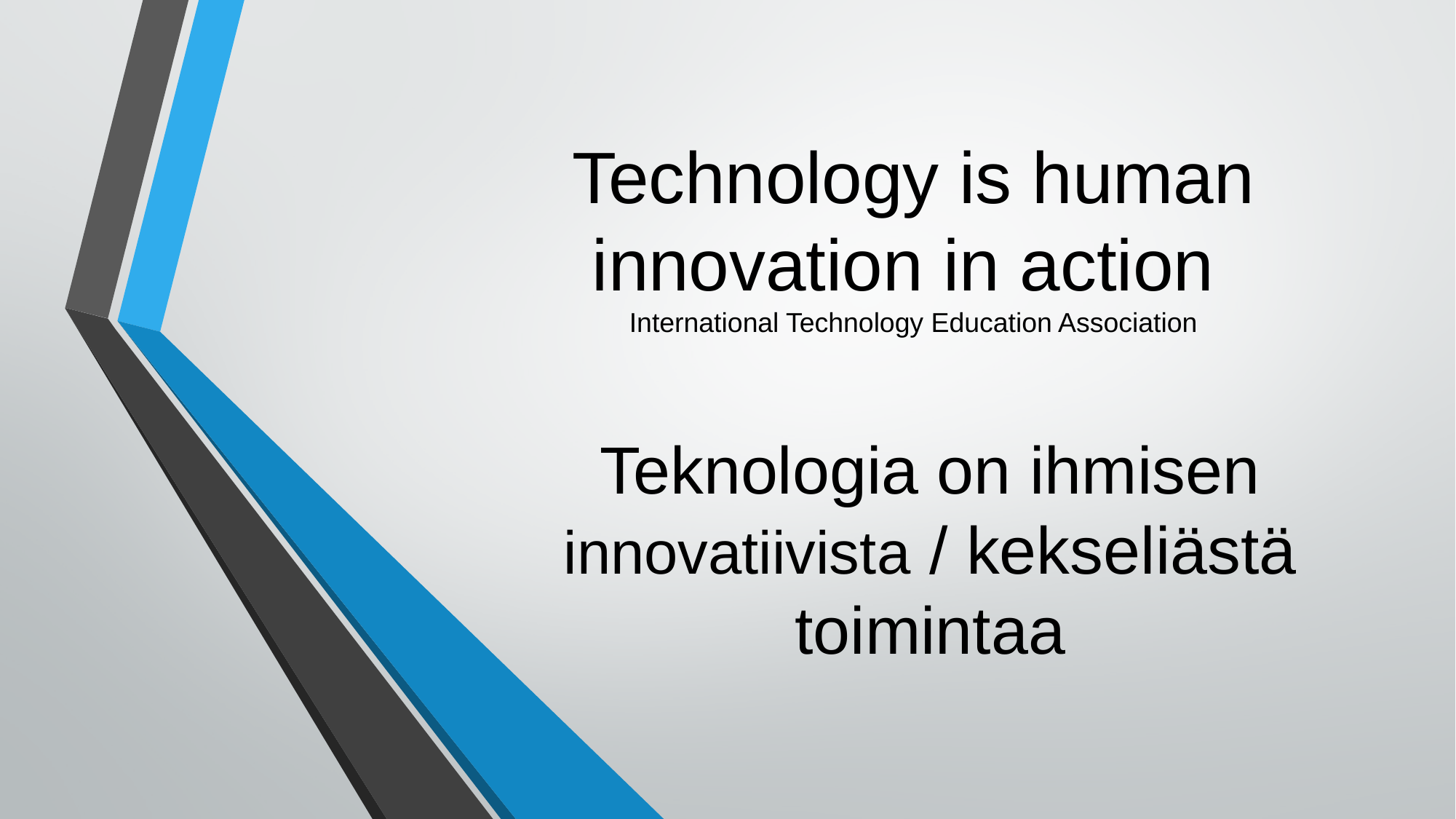

# Technology is human innovation in action International Technology Education Association
Teknologia on ihmisen innovatiivista / kekseliästä toimintaa